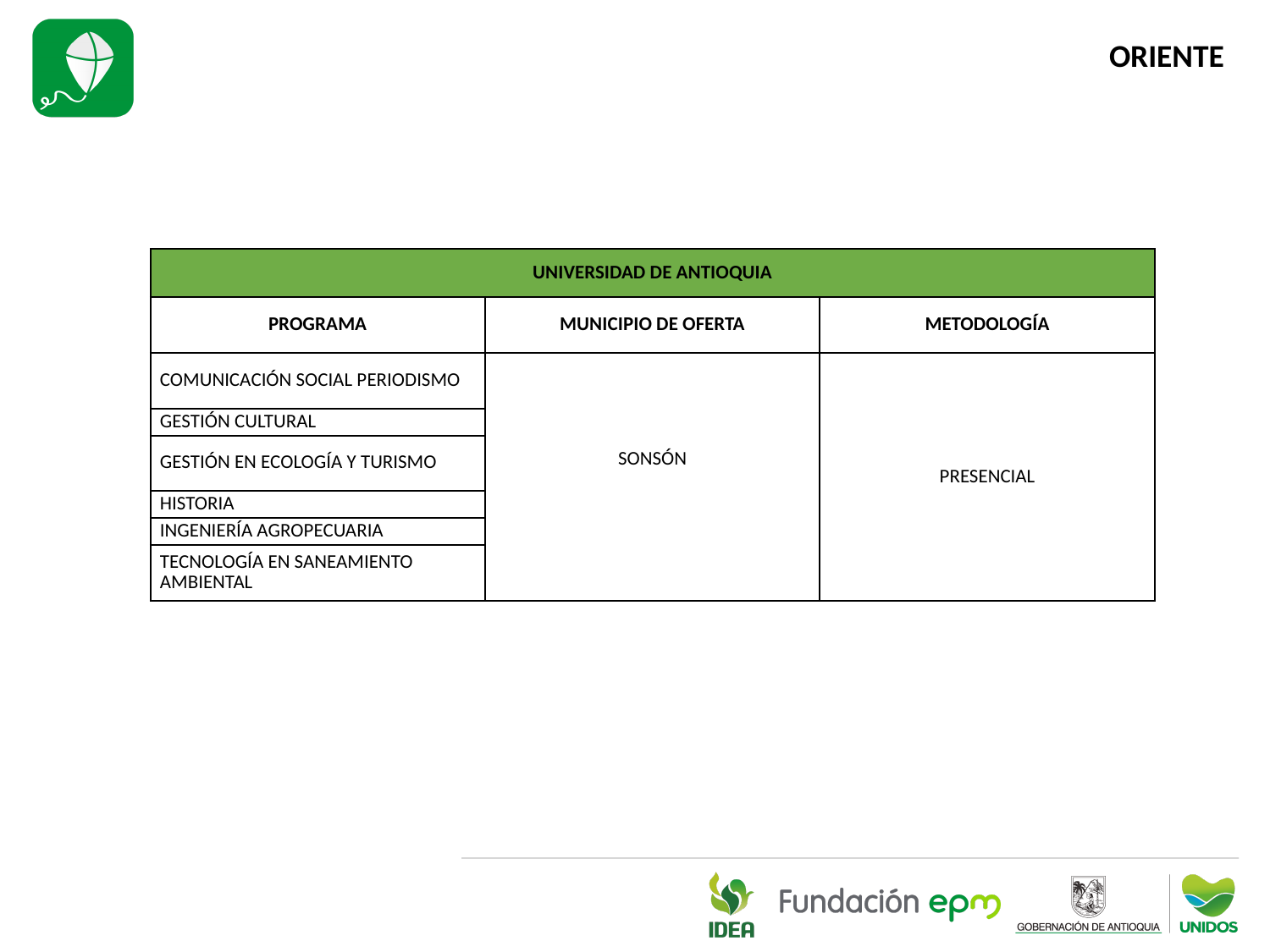

ORIENTE
| UNIVERSIDAD DE ANTIOQUIA |  |  |
| --- | --- | --- |
| PROGRAMA | MUNICIPIO DE OFERTA | METODOLOGÍA |
| COMUNICACIÓN SOCIAL PERIODISMO | SONSÓN | PRESENCIAL |
| GESTIÓN CULTURAL |  |  |
| GESTIÓN EN ECOLOGÍA Y TURISMO |  |  |
| HISTORIA |  |  |
| INGENIERÍA AGROPECUARIA |  |  |
| TECNOLOGÍA EN SANEAMIENTO AMBIENTAL |  |  |